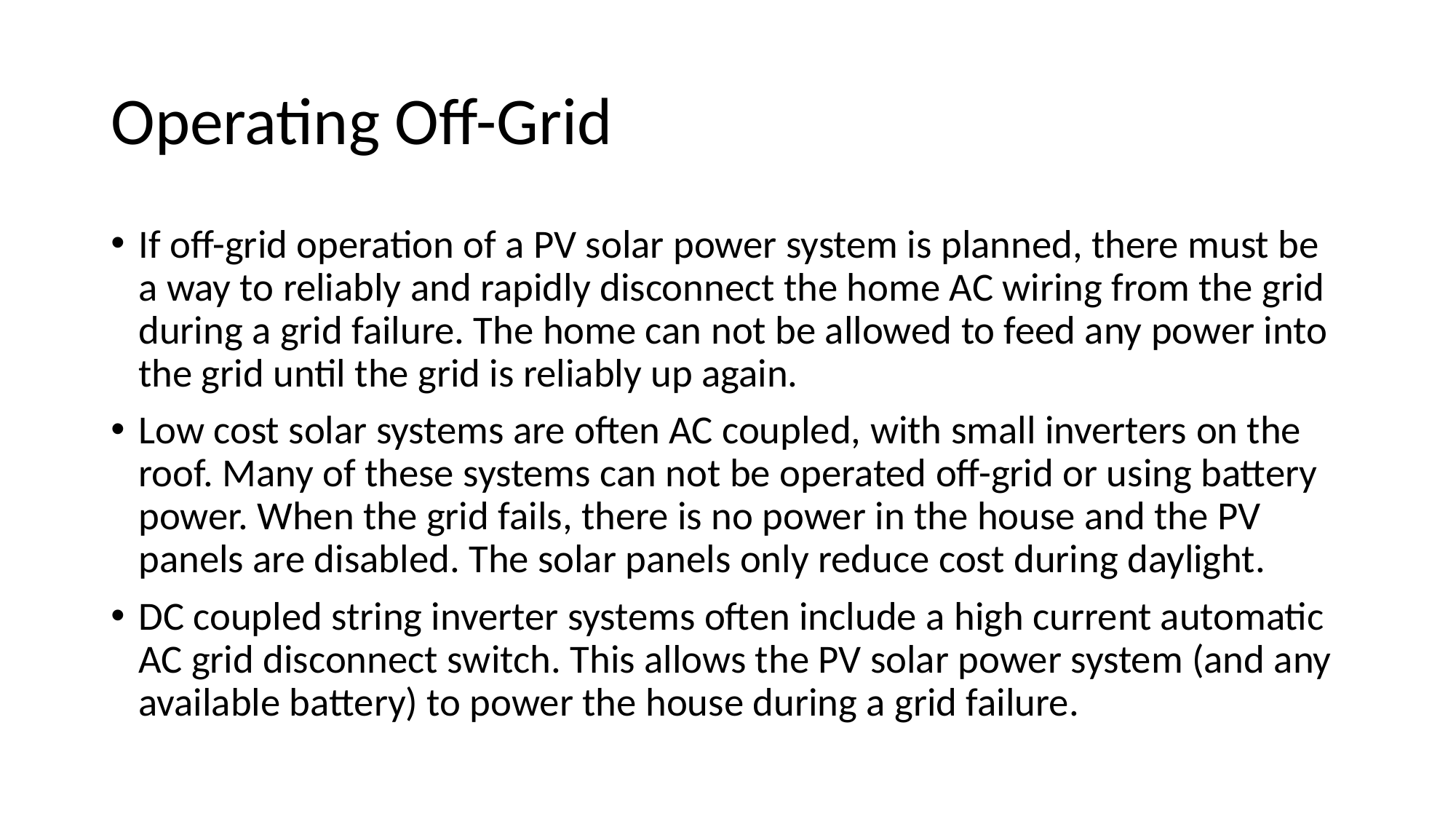

# Operating Off-Grid
If off-grid operation of a PV solar power system is planned, there must be a way to reliably and rapidly disconnect the home AC wiring from the grid during a grid failure. The home can not be allowed to feed any power into the grid until the grid is reliably up again.
Low cost solar systems are often AC coupled, with small inverters on the roof. Many of these systems can not be operated off-grid or using battery power. When the grid fails, there is no power in the house and the PV panels are disabled. The solar panels only reduce cost during daylight.
DC coupled string inverter systems often include a high current automatic AC grid disconnect switch. This allows the PV solar power system (and any available battery) to power the house during a grid failure.